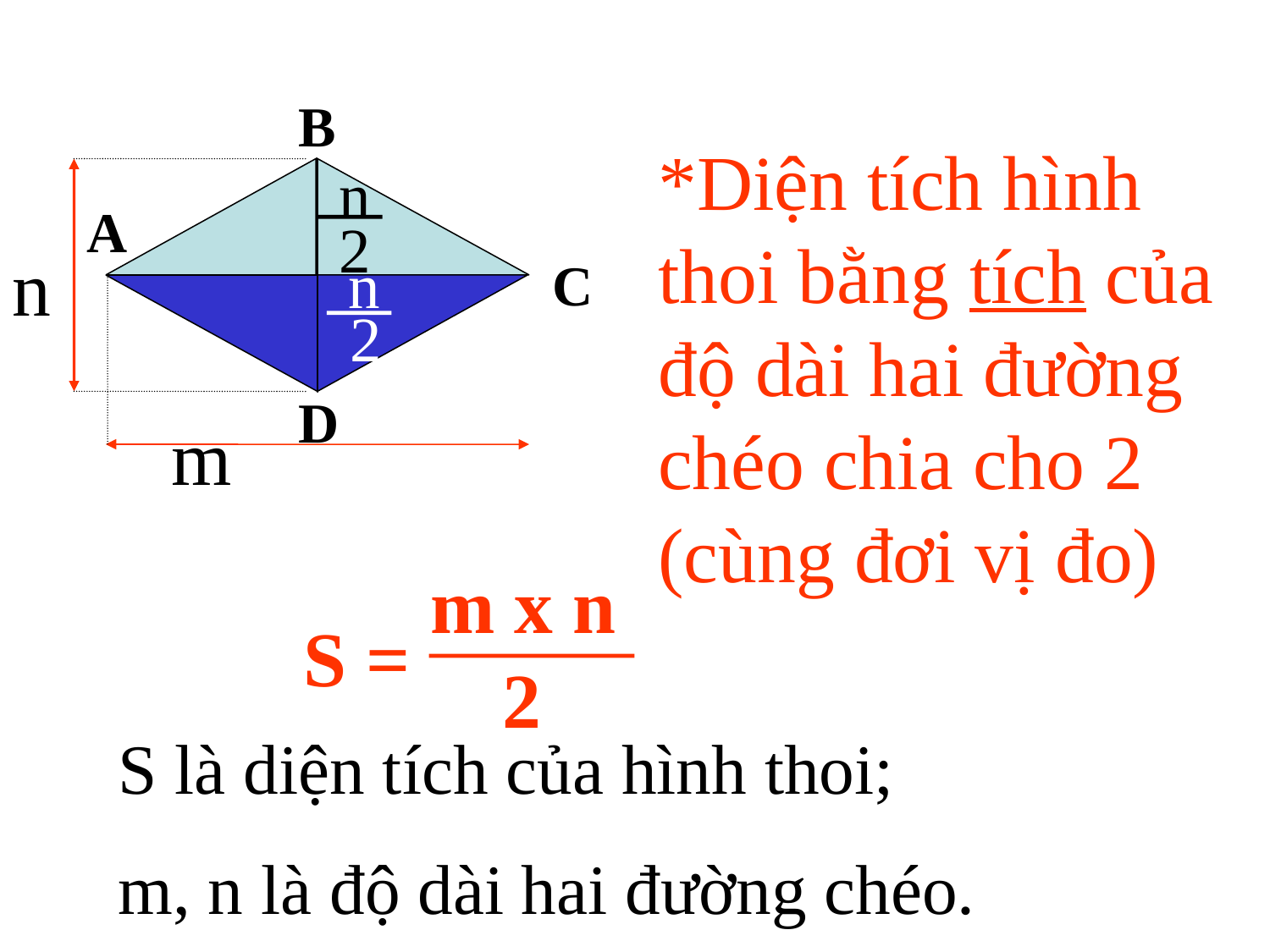

B
*Diện tích hình thoi bằng tích của độ dài hai đường chéo chia cho 2 (cùng đơi vị đo)
n
2

A

n
n
2

C

D

m

m x n
2

S =
S là diện tích của hình thoi;
m, n là độ dài hai đường chéo.